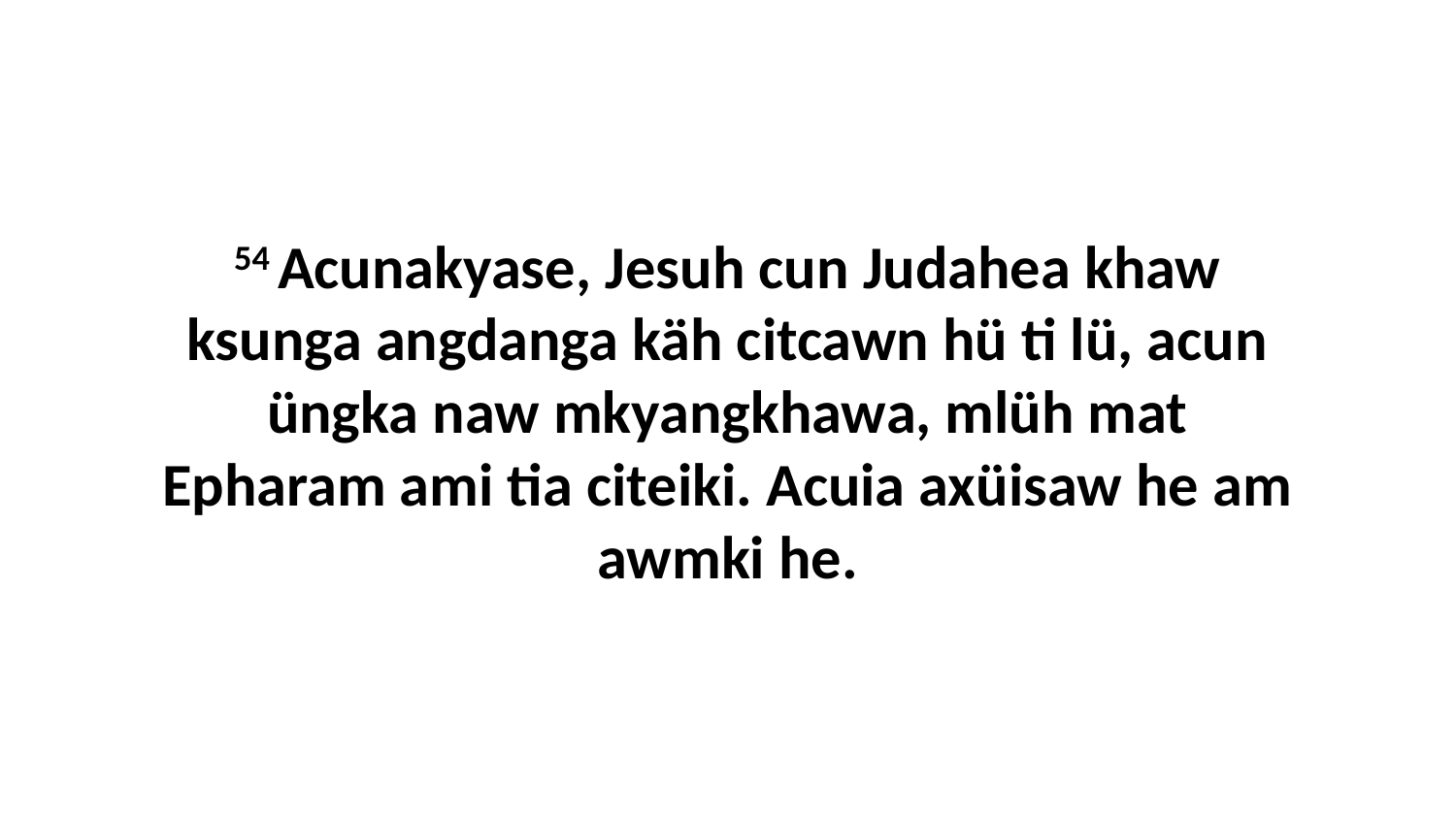

54 Acunakyase, Jesuh cun Judahea khaw ksunga angdanga käh citcawn hü ti lü, acun üngka naw mkyangkhawa, mlüh mat Epharam ami tia citeiki. Acuia axüisaw he am awmki he.